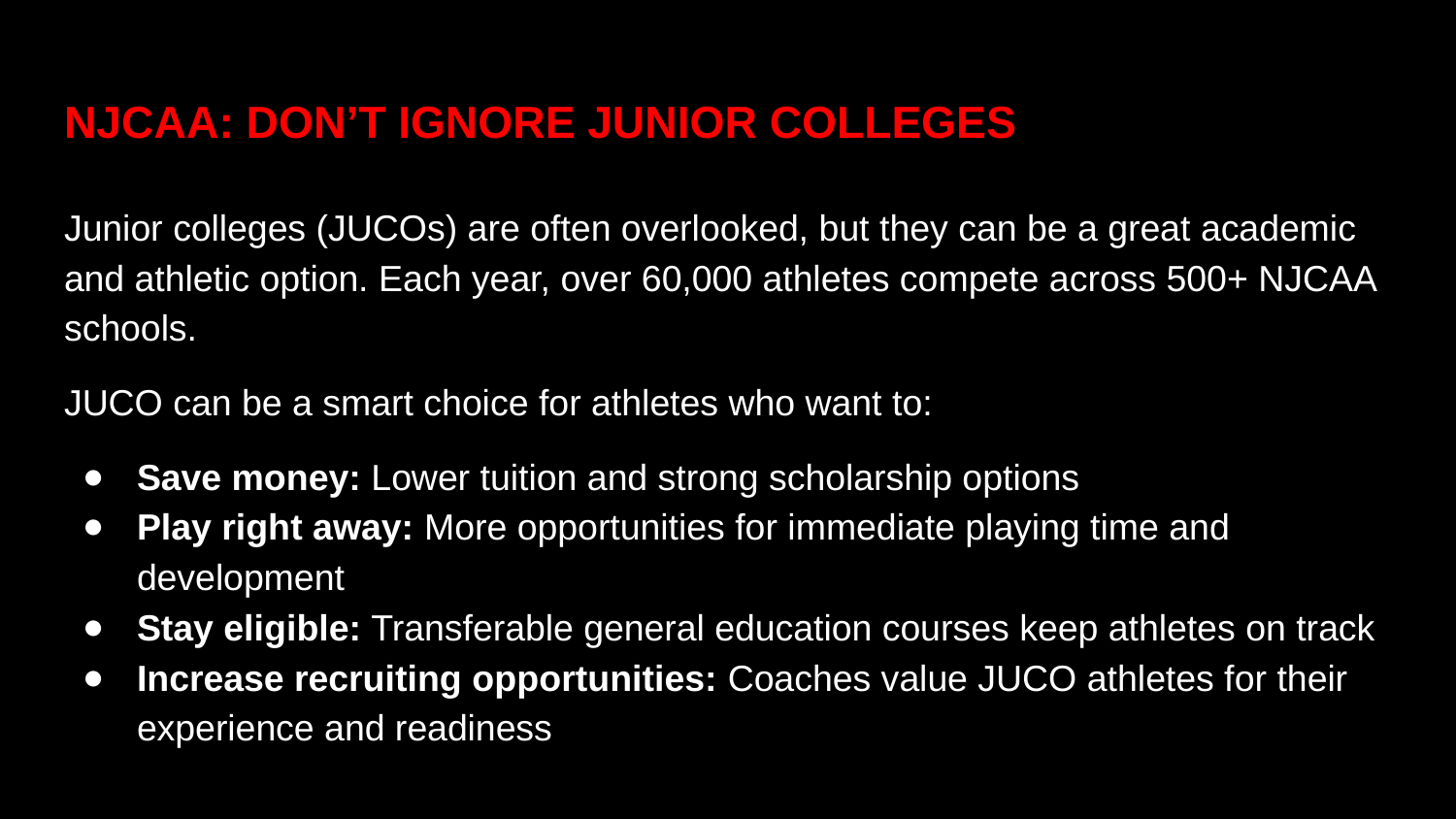

# NJCAA: DON’T IGNORE JUNIOR COLLEGES
Junior colleges (JUCOs) are often overlooked, but they can be a great academic and athletic option. Each year, over 60,000 athletes compete across 500+ NJCAA schools.
JUCO can be a smart choice for athletes who want to:
Save money: Lower tuition and strong scholarship options
Play right away: More opportunities for immediate playing time and development
Stay eligible: Transferable general education courses keep athletes on track
Increase recruiting opportunities: Coaches value JUCO athletes for their experience and readiness